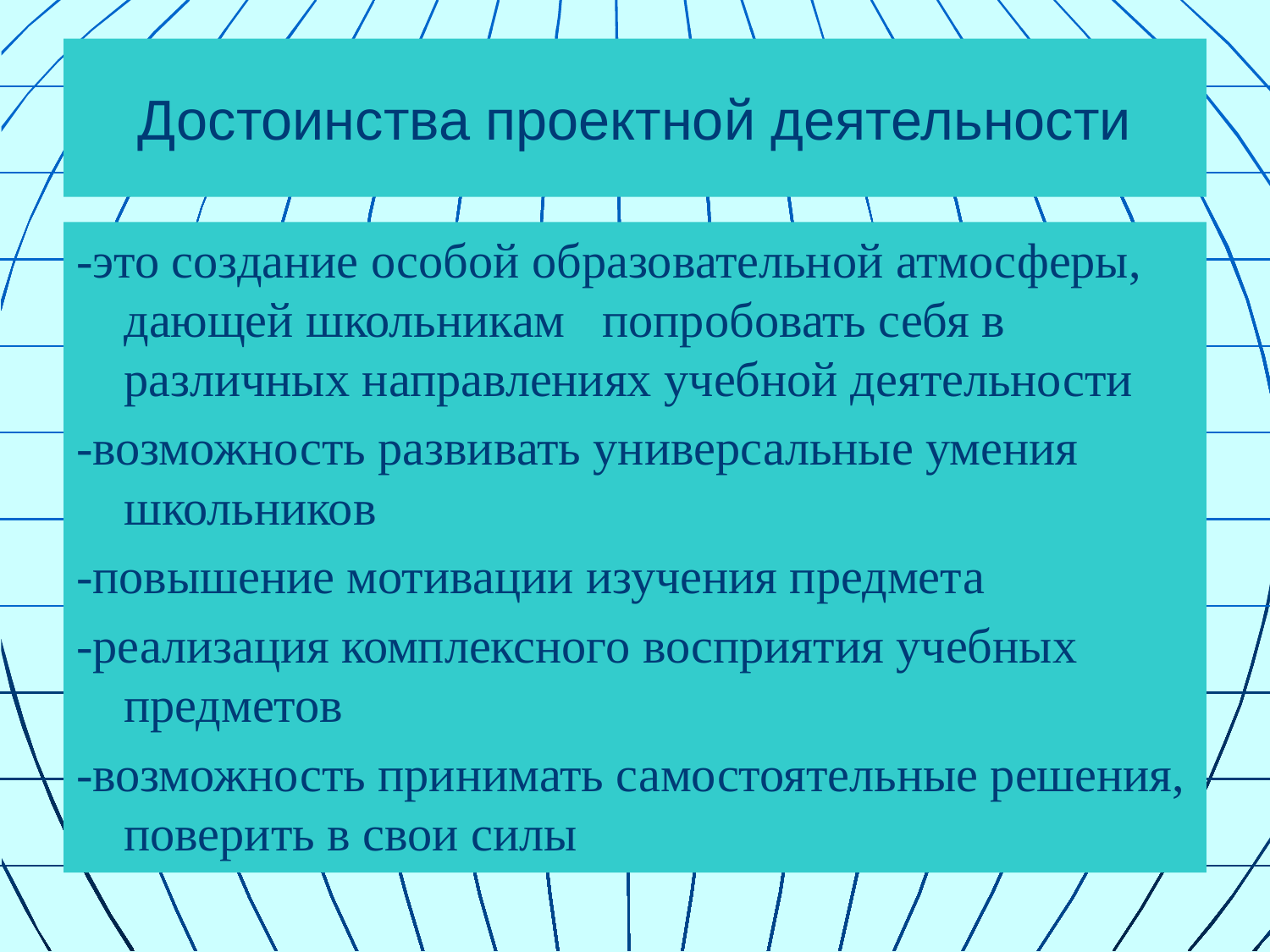

# Достоинства проектной деятельности
-это создание особой образовательной атмосферы, дающей школьникам   попробовать себя в различных направлениях учебной деятельности
-возможность развивать универсальные умения школьников
-повышение мотивации изучения предмета
-реализация комплексного восприятия учебных предметов
-возможность принимать самостоятельные решения, поверить в свои силы